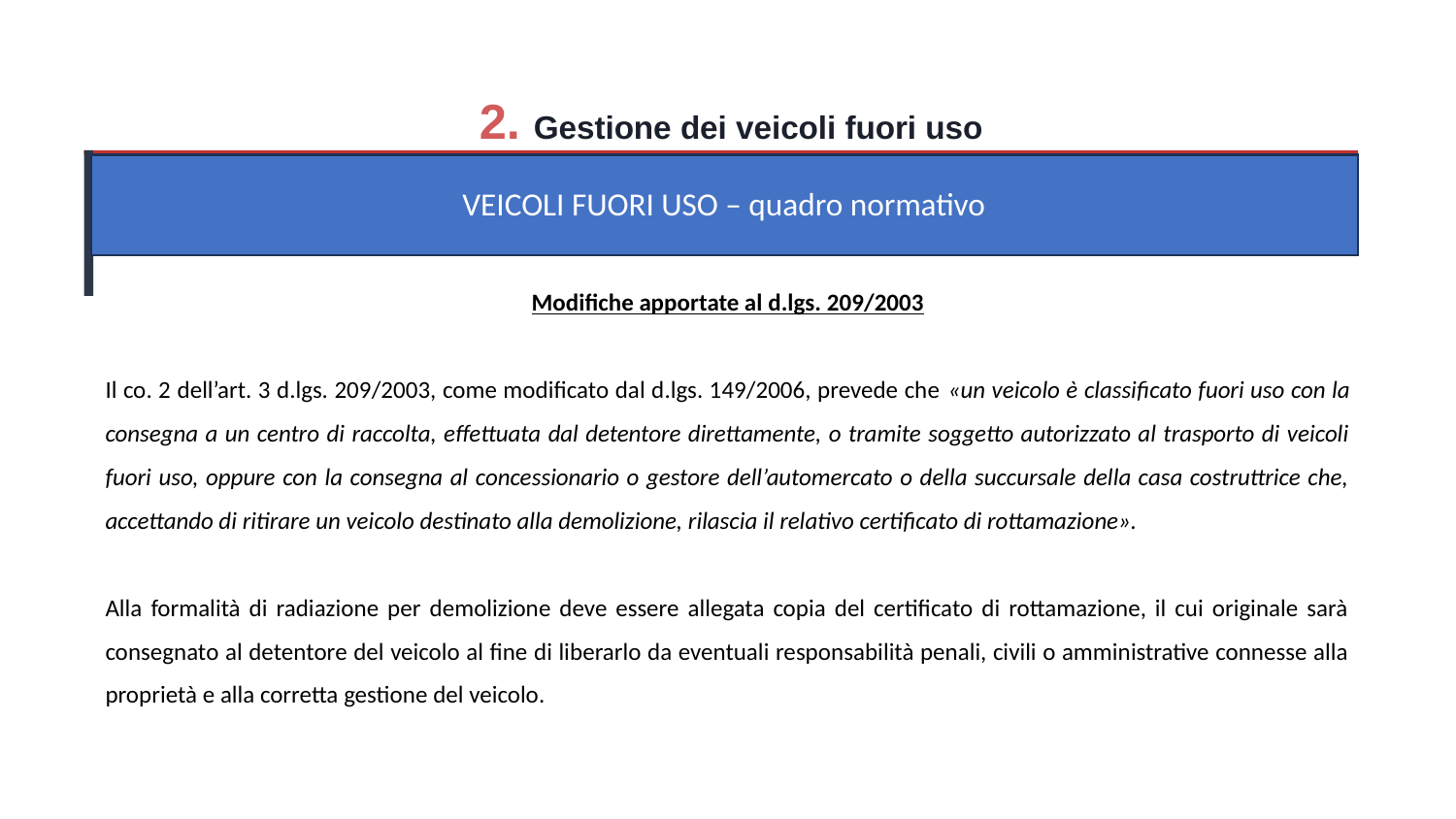

2. Gestione dei veicoli fuori uso

VEICOLI FUORI USO – quadro normativo

Modifiche apportate al d.lgs. 209/2003

Il co. 2 dell’art. 3 d.lgs. 209/2003, come modificato dal d.lgs. 149/2006, prevede che «un veicolo è classificato fuori uso con la consegna a un centro di raccolta, effettuata dal detentore direttamente, o tramite soggetto autorizzato al trasporto di veicoli fuori uso, oppure con la consegna al concessionario o gestore dell’automercato o della succursale della casa costruttrice che, accettando di ritirare un veicolo destinato alla demolizione, rilascia il relativo certificato di rottamazione».

Alla formalità di radiazione per demolizione deve essere allegata copia del certificato di rottamazione, il cui originale sarà consegnato al detentore del veicolo al fine di liberarlo da eventuali responsabilità penali, civili o amministrative connesse alla proprietà e alla corretta gestione del veicolo.